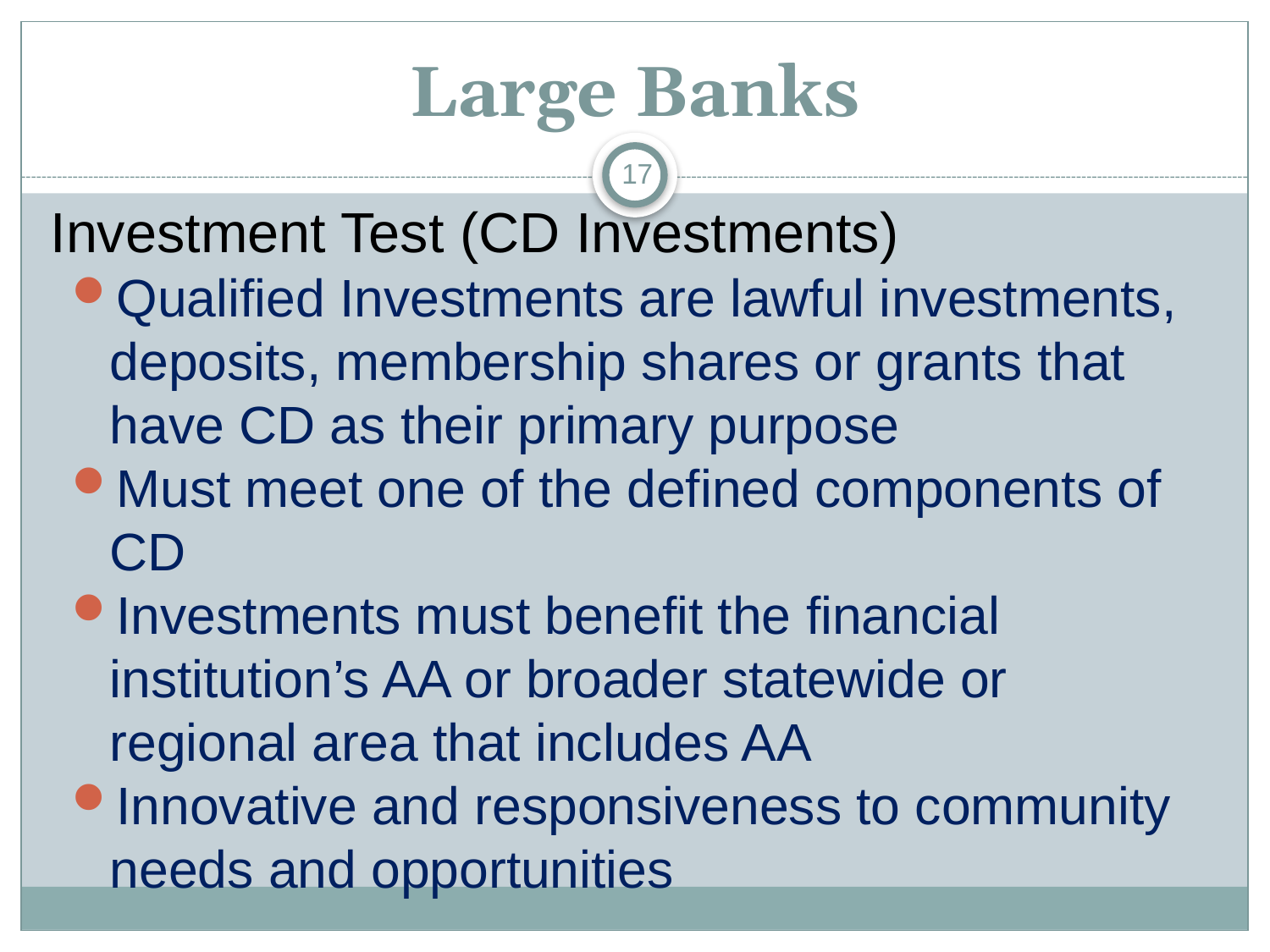

# Large Banks
17
Investment Test (CD Investments)
Qualified Investments are lawful investments, deposits, membership shares or grants that have CD as their primary purpose
Must meet one of the defined components of CD
Investments must benefit the financial institution’s AA or broader statewide or regional area that includes AA
Innovative and responsiveness to community needs and opportunities